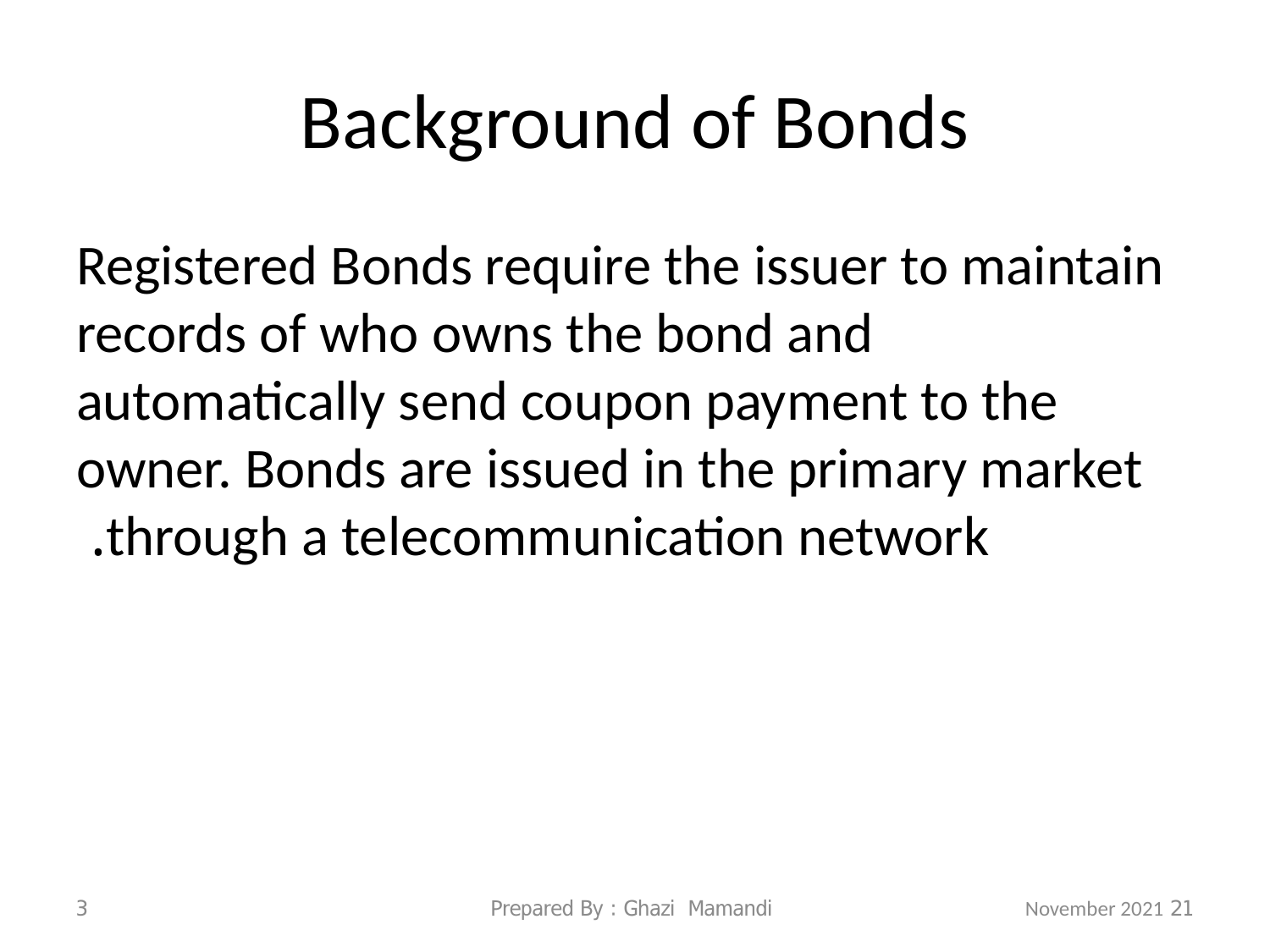

# Background of Bonds
Registered Bonds require the issuer to maintain records of who owns the bond and automatically send coupon payment to the owner. Bonds are issued in the primary market through a telecommunication network.
3
Prepared By : Ghazi  Mamandi
21 November 2021